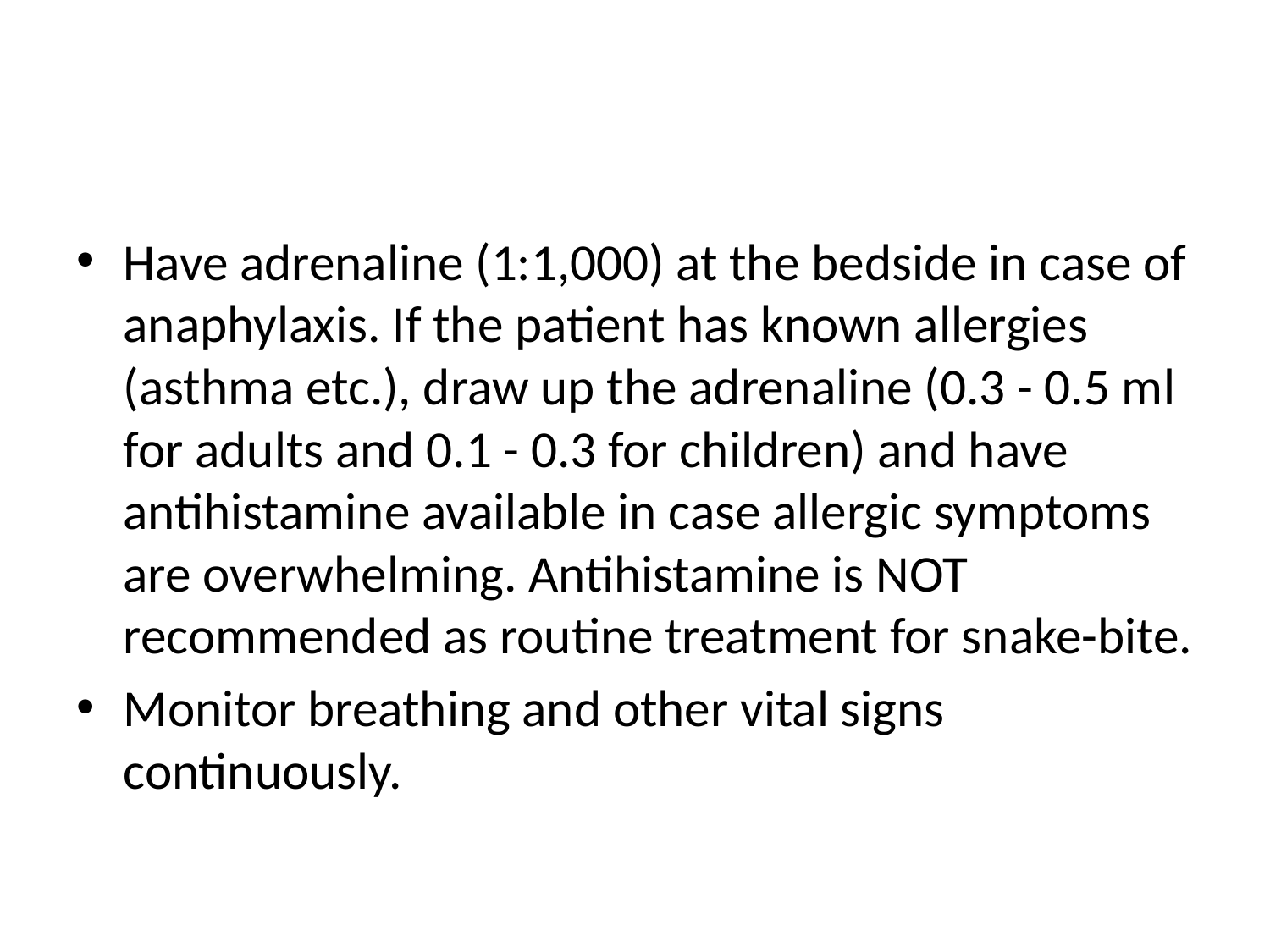

#
Have adrenaline (1:1,000) at the bedside in case of anaphylaxis. If the patient has known allergies (asthma etc.), draw up the adrenaline (0.3 - 0.5 ml for adults and 0.1 - 0.3 for children) and have antihistamine available in case allergic symptoms are overwhelming. Antihistamine is NOT recommended as routine treatment for snake-bite.
Monitor breathing and other vital signs continuously.